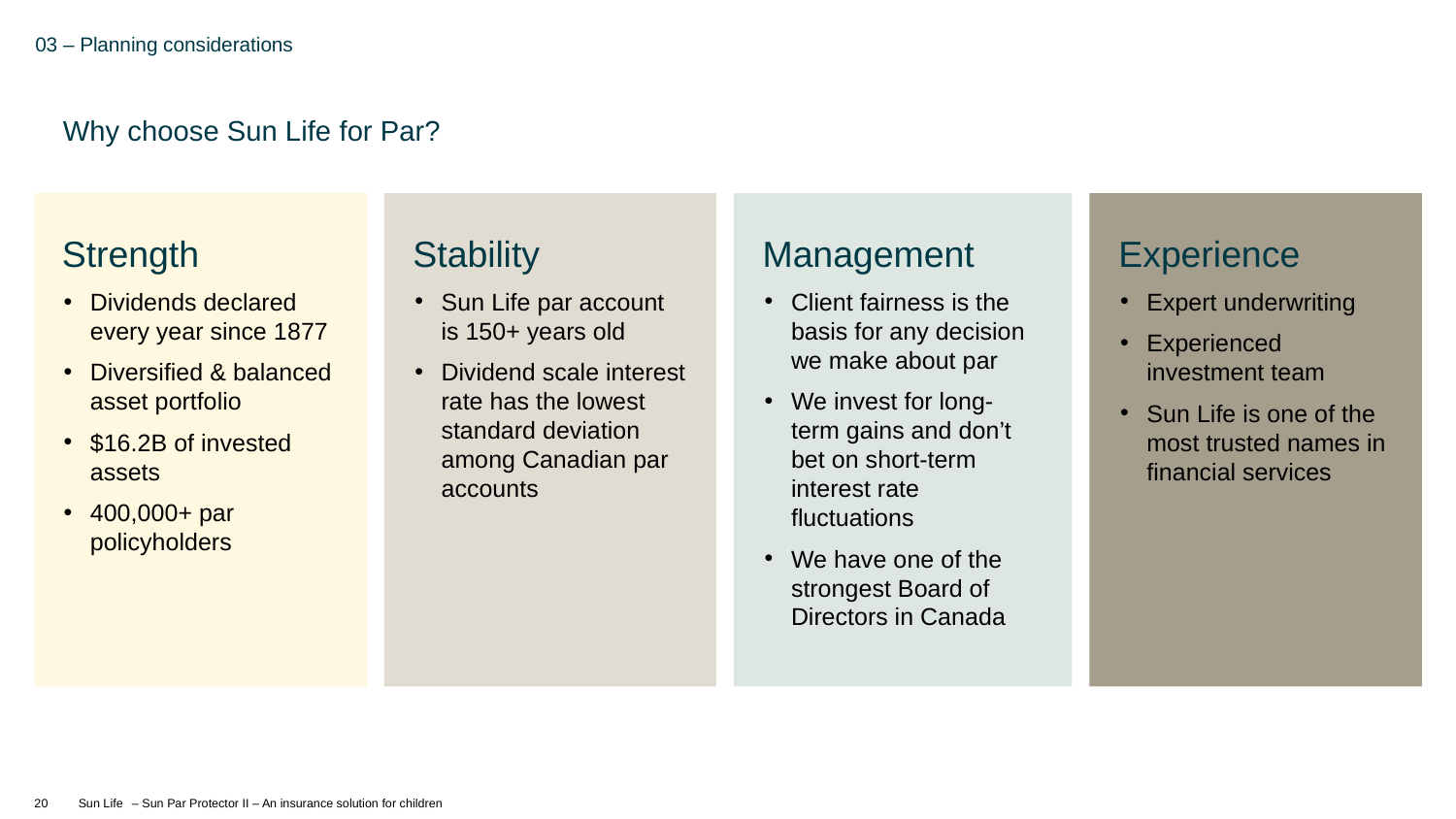

03 – Planning considerations
Why choose Sun Life for Par?

Strength
Dividends declared every year since 1877
Diversified & balanced asset portfolio
$16.2B of invested assets
400,000+ par policyholders
Stability
Sun Life par account is 150+ years old
Dividend scale interest rate has the lowest standard deviation among Canadian par accounts
Management
Client fairness is the basis for any decision we make about par
We invest for long-term gains and don’t bet on short-term interest rate fluctuations
We have one of the strongest Board of Directors in Canada
Experience
Expert underwriting
Experienced investment team
Sun Life is one of the most trusted names in financial services
20
– Sun Par Protector II – An insurance solution for children